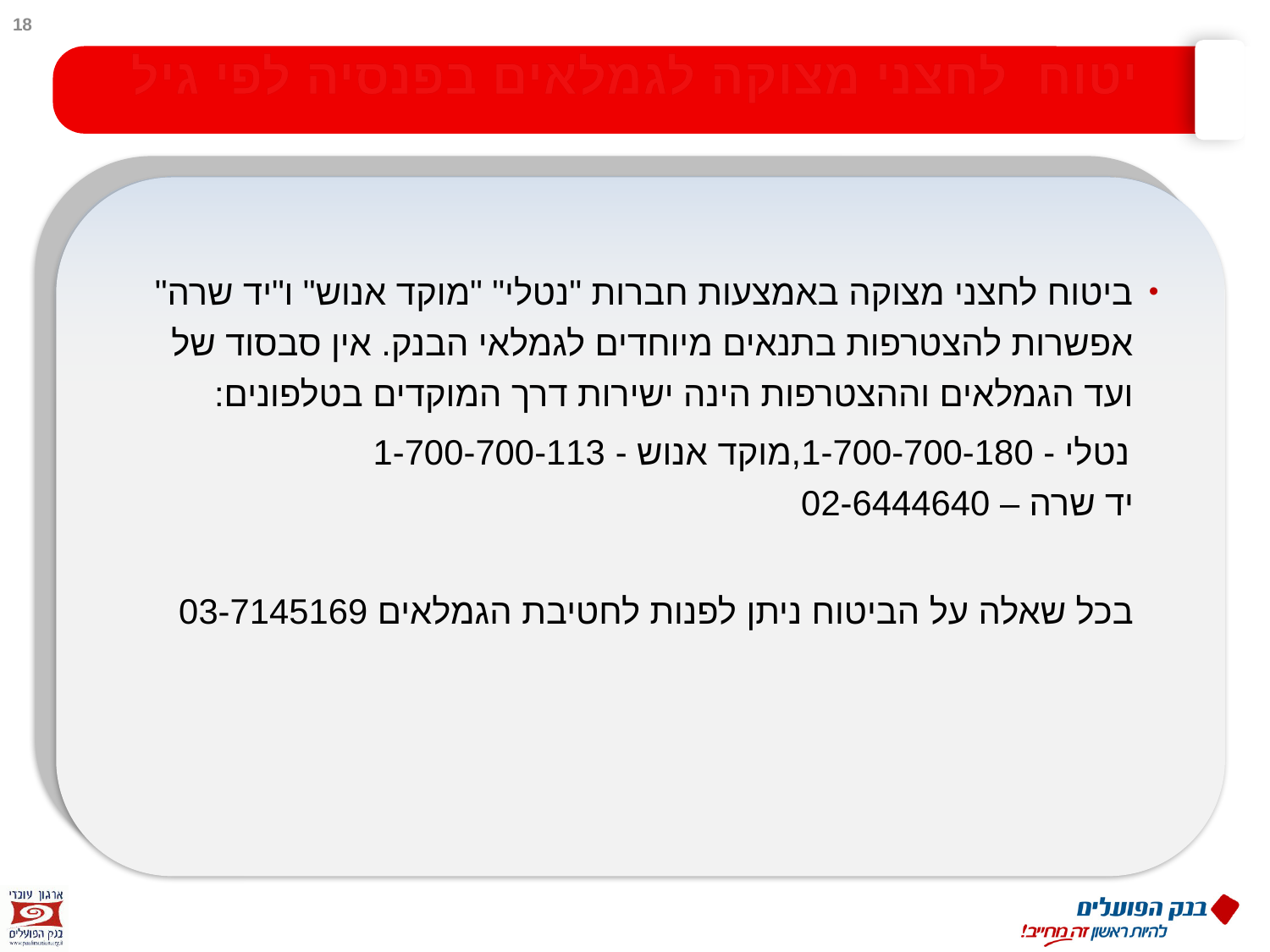

18
# ביטוח  לחצני מצוקה לגמלאים בפנסיה לפי גיל

ביטוח לחצני מצוקה באמצעות חברות "נטלי" "מוקד אנוש" ו"יד שרה" אפשרות להצטרפות בתנאים מיוחדים לגמלאי הבנק. אין סבסוד של ועד הגמלאים וההצטרפות הינה ישירות דרך המוקדים בטלפונים:
   נטלי - 1-700-700-180,מוקד אנוש - 1-700-700-113
יד שרה – 02-6444640
בכל שאלה על הביטוח ניתן לפנות לחטיבת הגמלאים 03-7145169